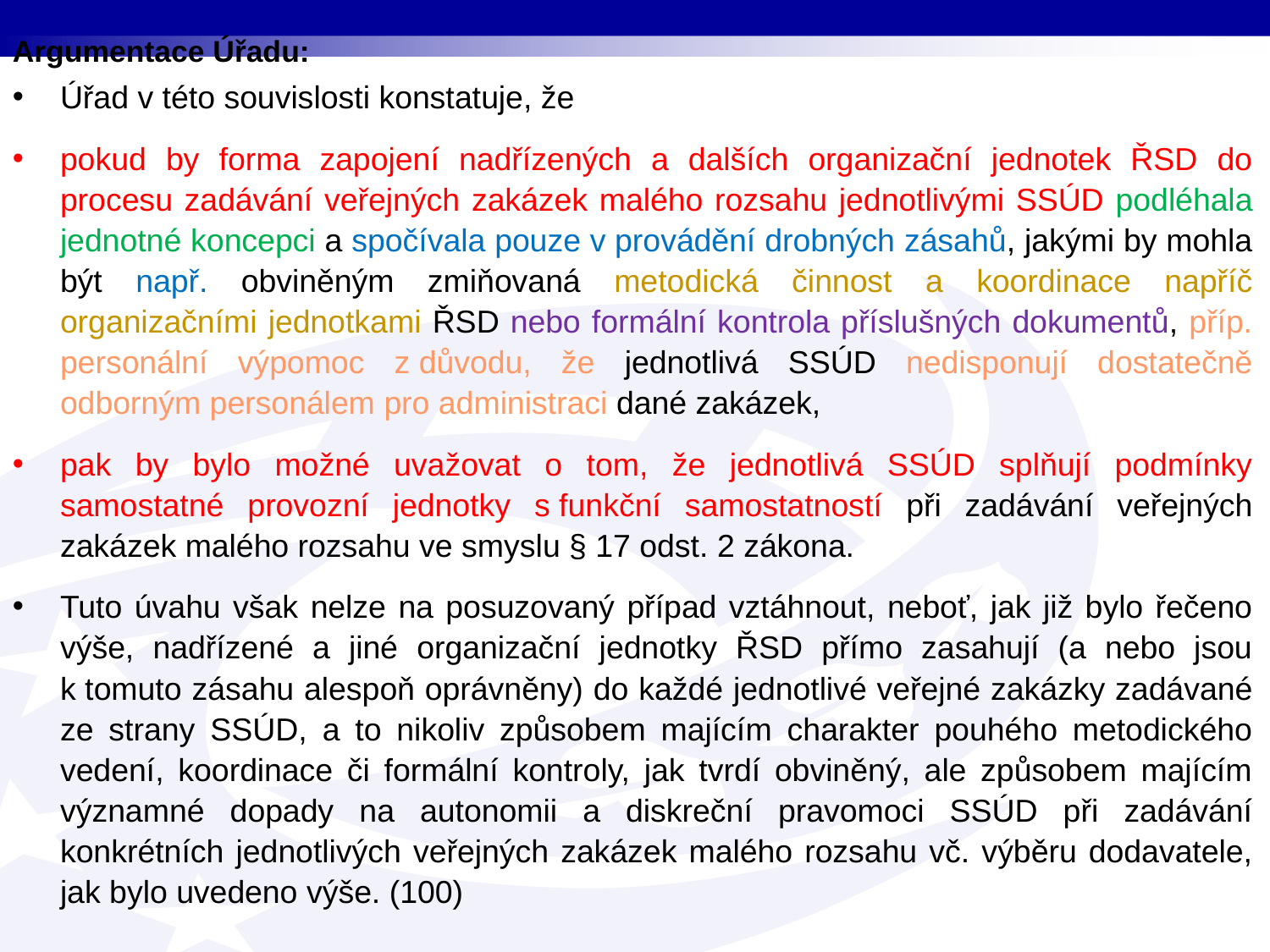

Argumentace Úřadu:
Úřad v této souvislosti konstatuje, že
pokud by forma zapojení nadřízených a dalších organizační jednotek ŘSD do procesu zadávání veřejných zakázek malého rozsahu jednotlivými SSÚD podléhala jednotné koncepci a spočívala pouze v provádění drobných zásahů, jakými by mohla být např. obviněným zmiňovaná metodická činnost a koordinace napříč organizačními jednotkami ŘSD nebo formální kontrola příslušných dokumentů, příp. personální výpomoc z důvodu, že jednotlivá SSÚD nedisponují dostatečně odborným personálem pro administraci dané zakázek,
pak by bylo možné uvažovat o tom, že jednotlivá SSÚD splňují podmínky samostatné provozní jednotky s funkční samostatností při zadávání veřejných zakázek malého rozsahu ve smyslu § 17 odst. 2 zákona.
Tuto úvahu však nelze na posuzovaný případ vztáhnout, neboť, jak již bylo řečeno výše, nadřízené a jiné organizační jednotky ŘSD přímo zasahují (a nebo jsou k tomuto zásahu alespoň oprávněny) do každé jednotlivé veřejné zakázky zadávané ze strany SSÚD, a to nikoliv způsobem majícím charakter pouhého metodického vedení, koordinace či formální kontroly, jak tvrdí obviněný, ale způsobem majícím významné dopady na autonomii a diskreční pravomoci SSÚD při zadávání konkrétních jednotlivých veřejných zakázek malého rozsahu vč. výběru dodavatele, jak bylo uvedeno výše. (100)